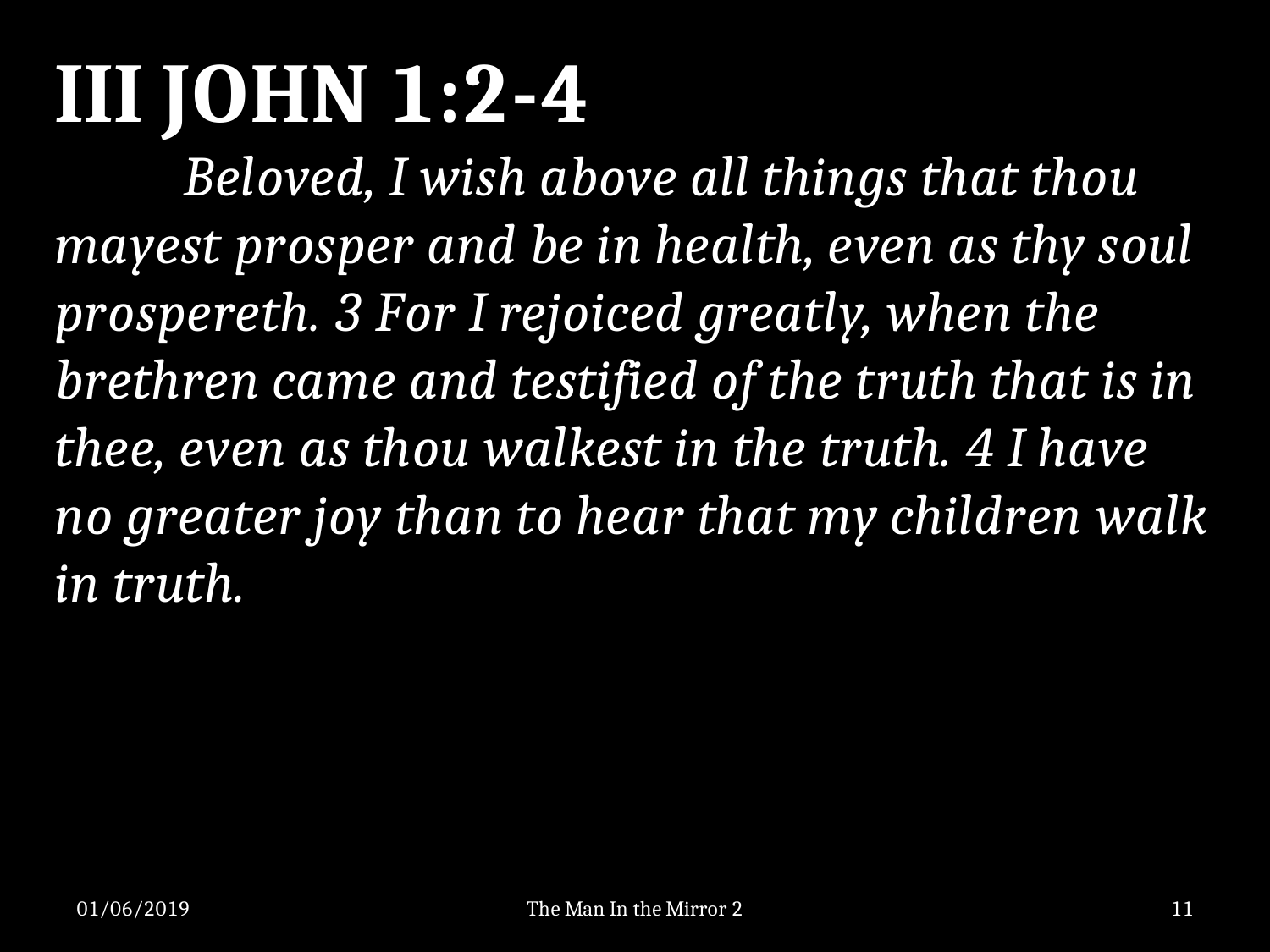

III JOHN 1:2-4
	Beloved, I wish above all things that thou mayest prosper and be in health, even as thy soul prospereth. 3 For I rejoiced greatly, when the brethren came and testified of the truth that is in thee, even as thou walkest in the truth. 4 I have no greater joy than to hear that my children walk in truth.
01/06/2019
The Man In the Mirror 2
11